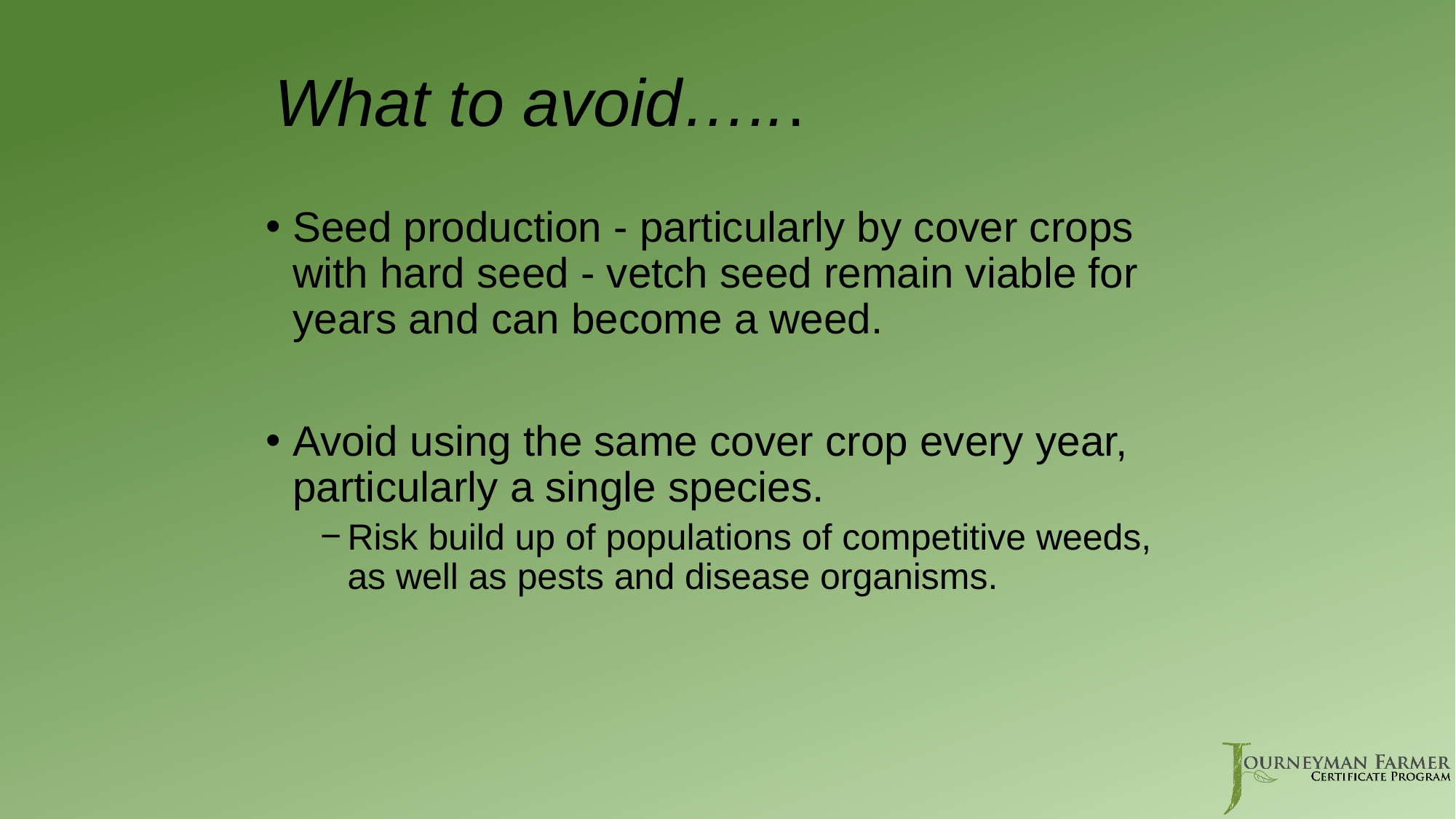

# What to avoid…...
Seed production - particularly by cover crops with hard seed - vetch seed remain viable for years and can become a weed.

Avoid using the same cover crop every year, particularly a single species.
Risk build up of populations of competitive weeds, as well as pests and disease organisms.